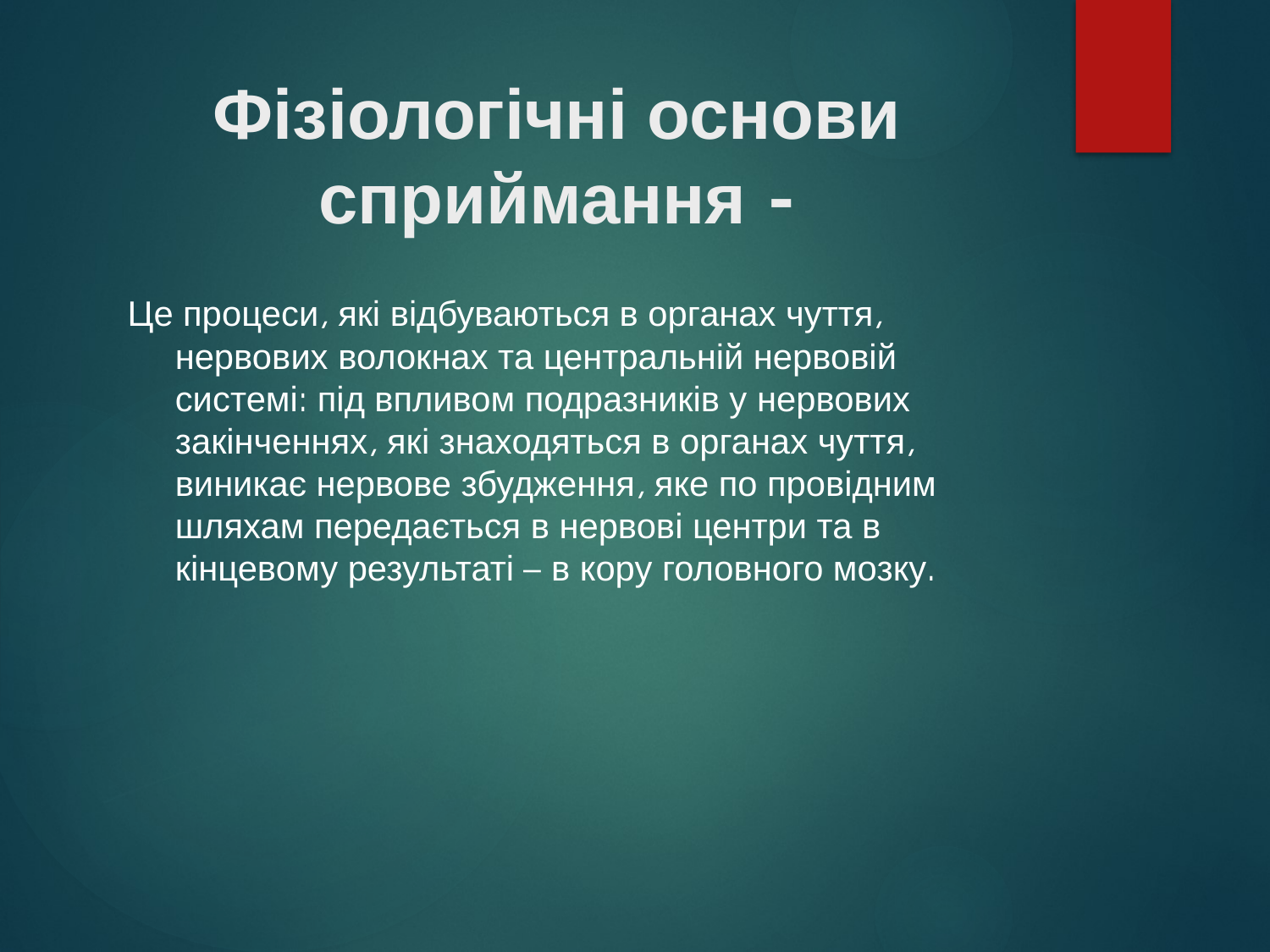

# Фізіологічні основи сприймання -
Це процеси, які відбуваються в органах чуття, нервових волокнах та центральній нервовій системі: під впливом подразників у нервових закінченнях, які знаходяться в органах чуття, виникає нервове збудження, яке по провідним шляхам передається в нервові центри та в кінцевому результаті – в кору головного мозку.